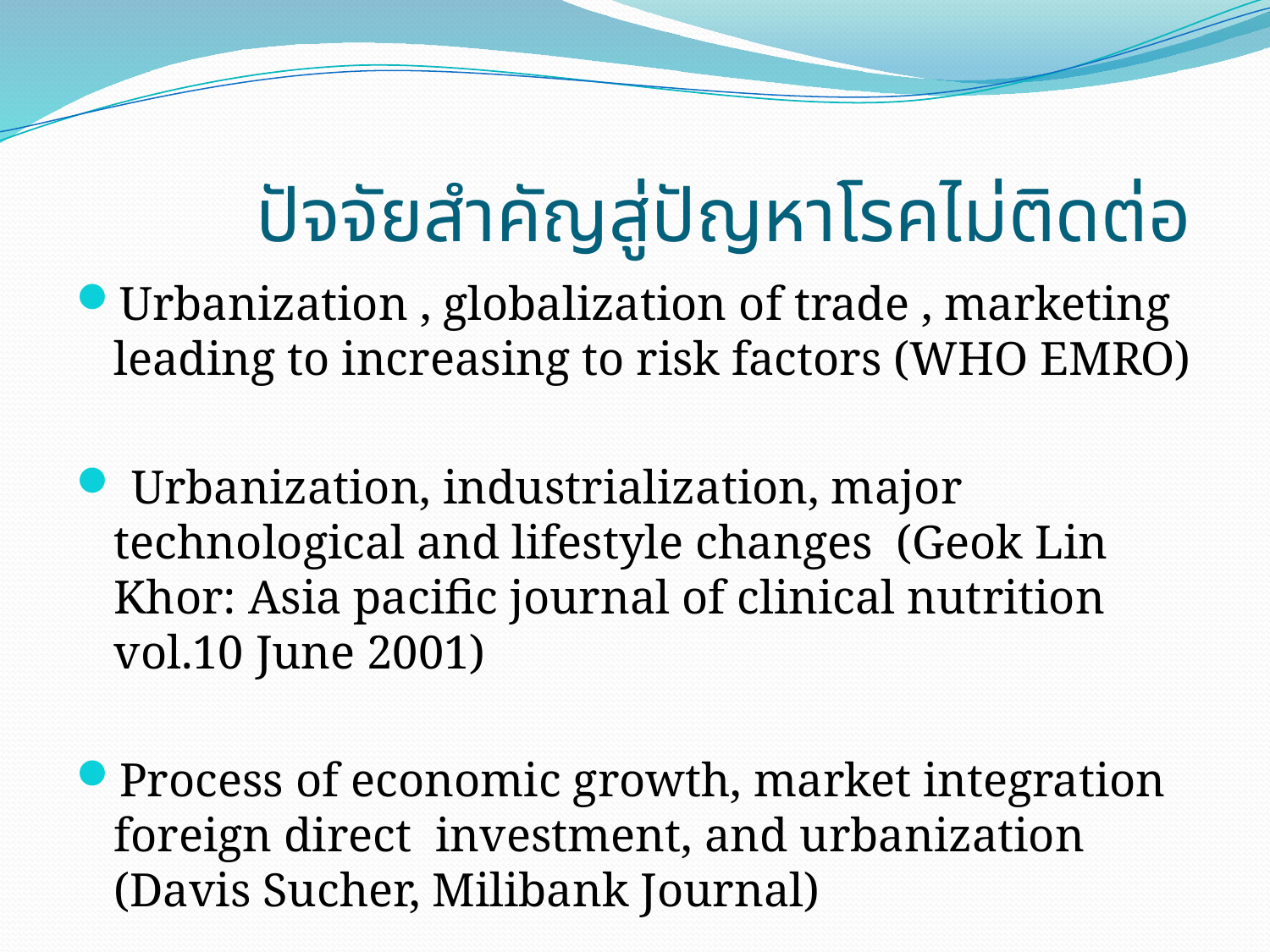

# ปัจจัยสำคัญสู่ปัญหาโรคไม่ติดต่อ
Urbanization , globalization of trade , marketing leading to increasing to risk factors (WHO EMRO)

 Urbanization, industrialization, major technological and lifestyle changes  (Geok Lin Khor: Asia pacific journal of clinical nutrition vol.10 June 2001)

Process of economic growth, market integration foreign direct  investment, and urbanization (Davis Sucher, Milibank Journal)